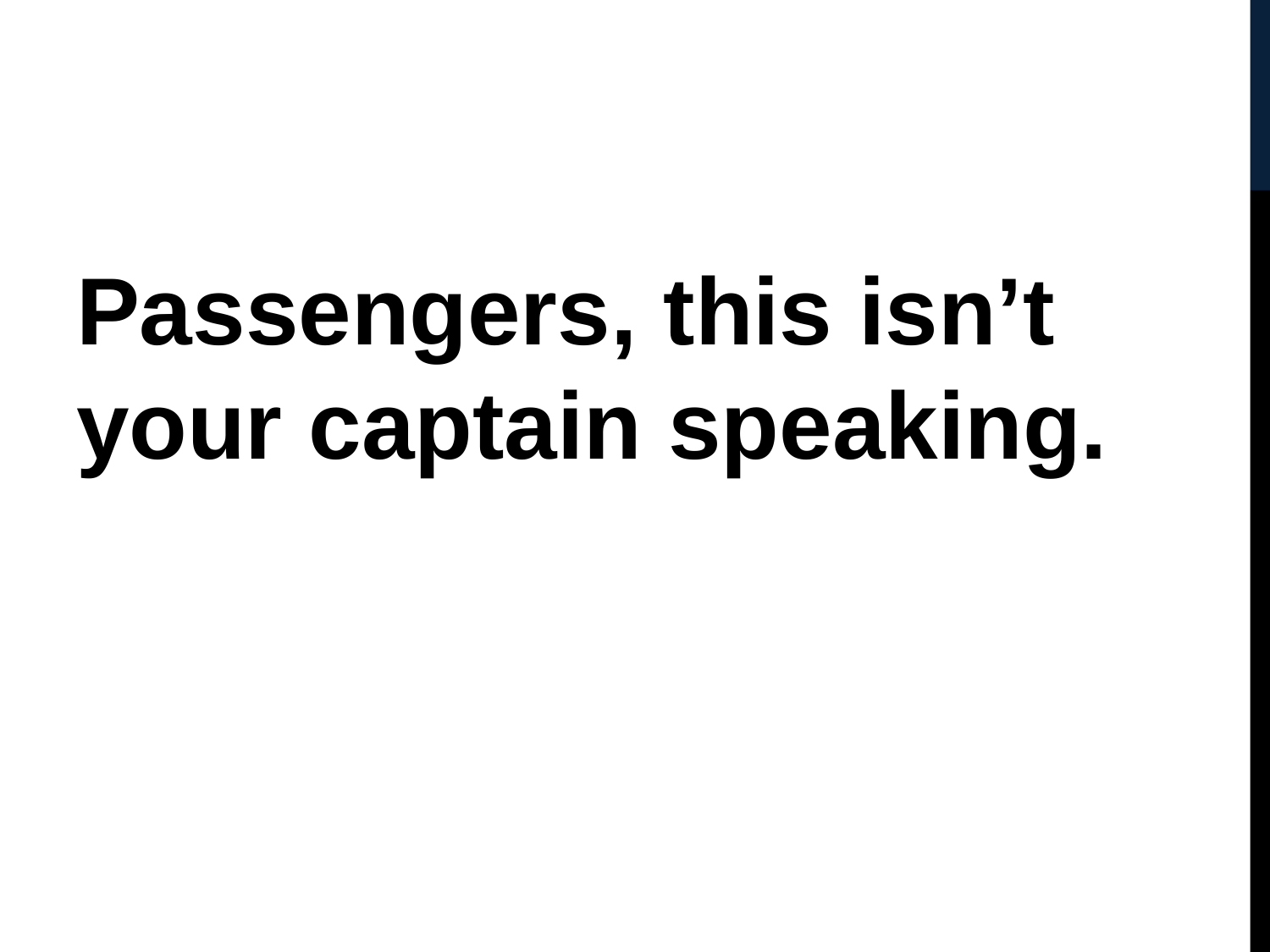

#
Passengers, this isn’t your captain speaking.